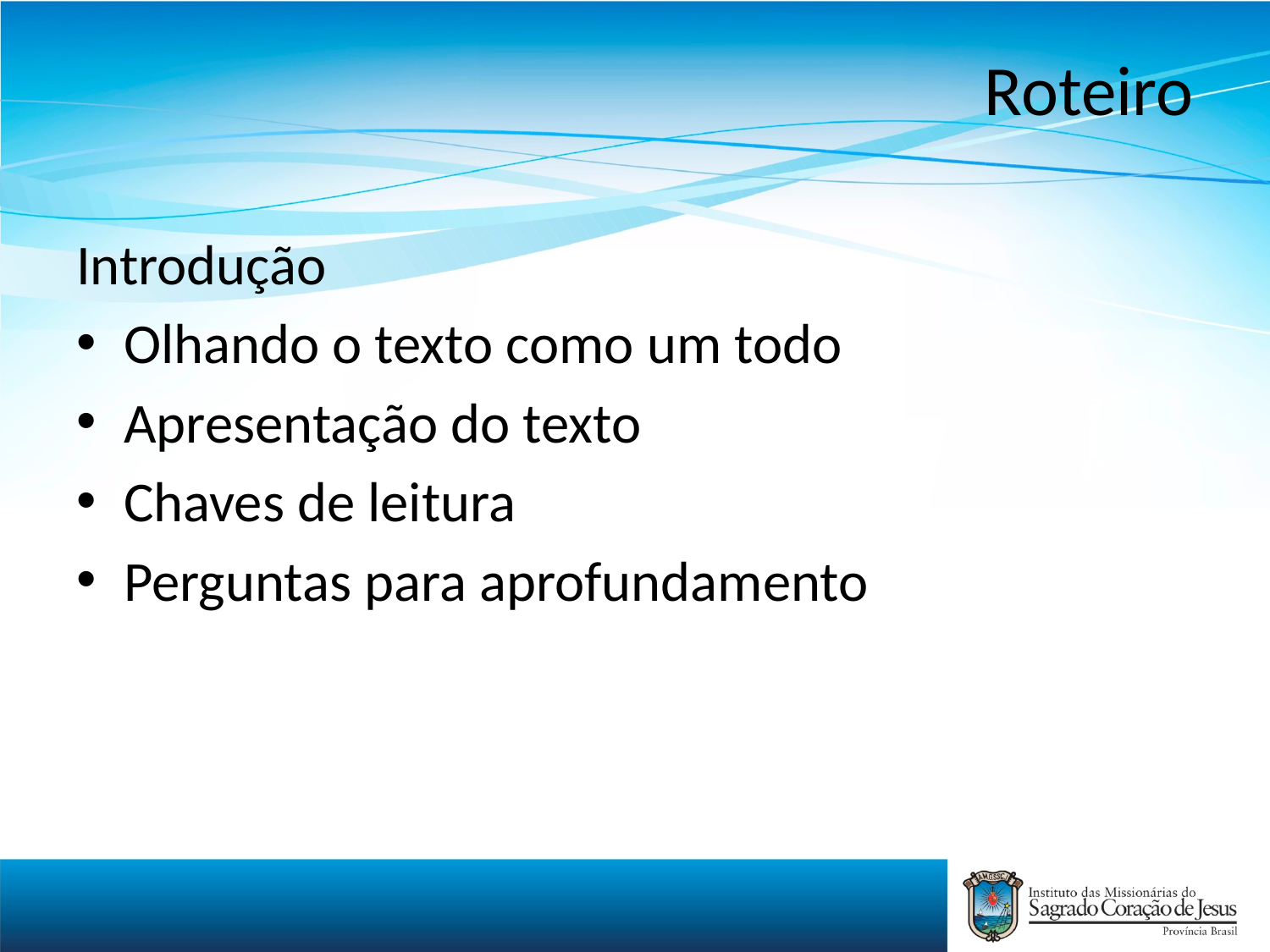

# Roteiro
Introdução
Olhando o texto como um todo
Apresentação do texto
Chaves de leitura
Perguntas para aprofundamento